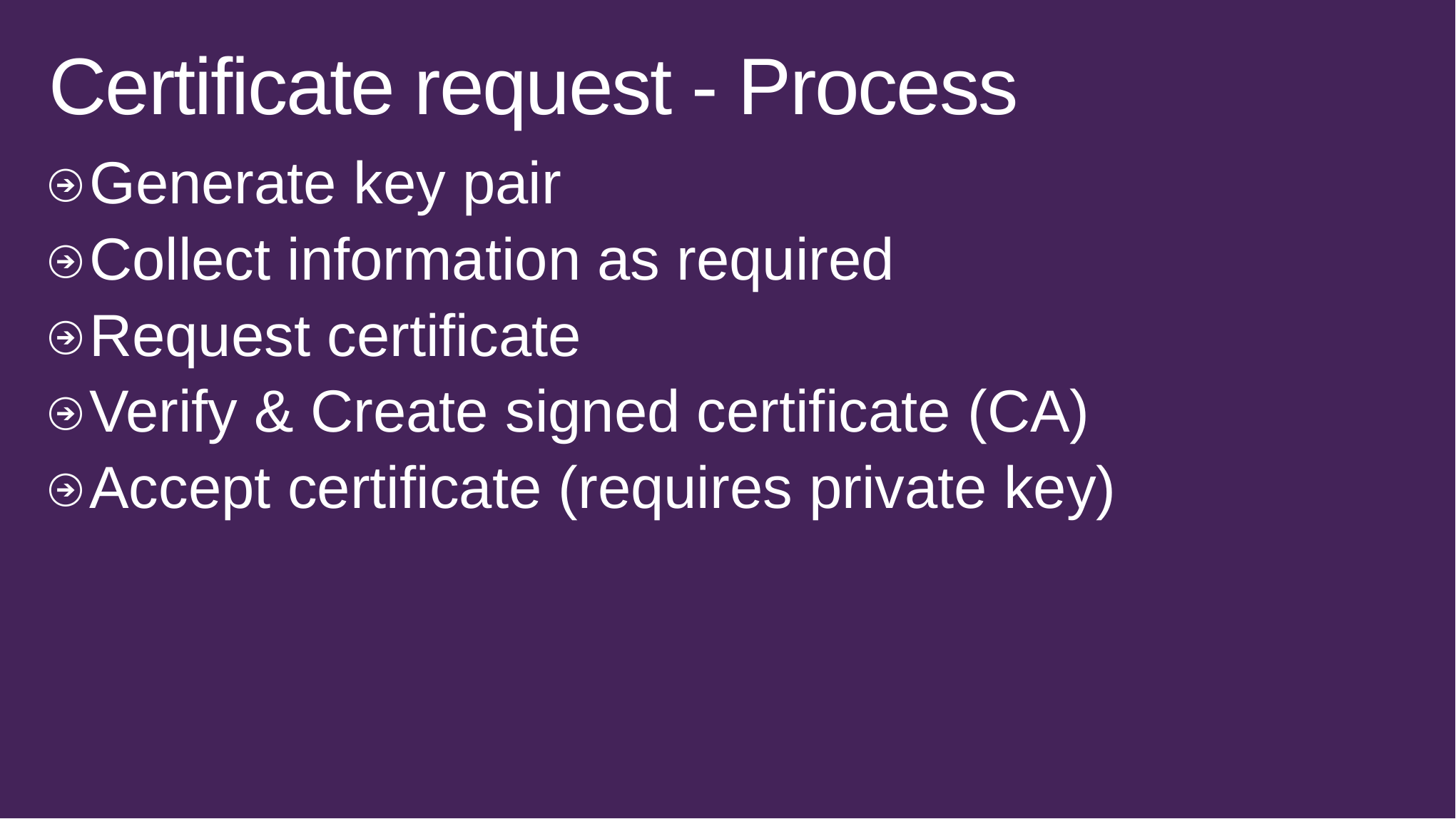

# Certificate request - Process
Generate key pair
Collect information as required
Request certificate
Verify & Create signed certificate (CA)
Accept certificate (requires private key)